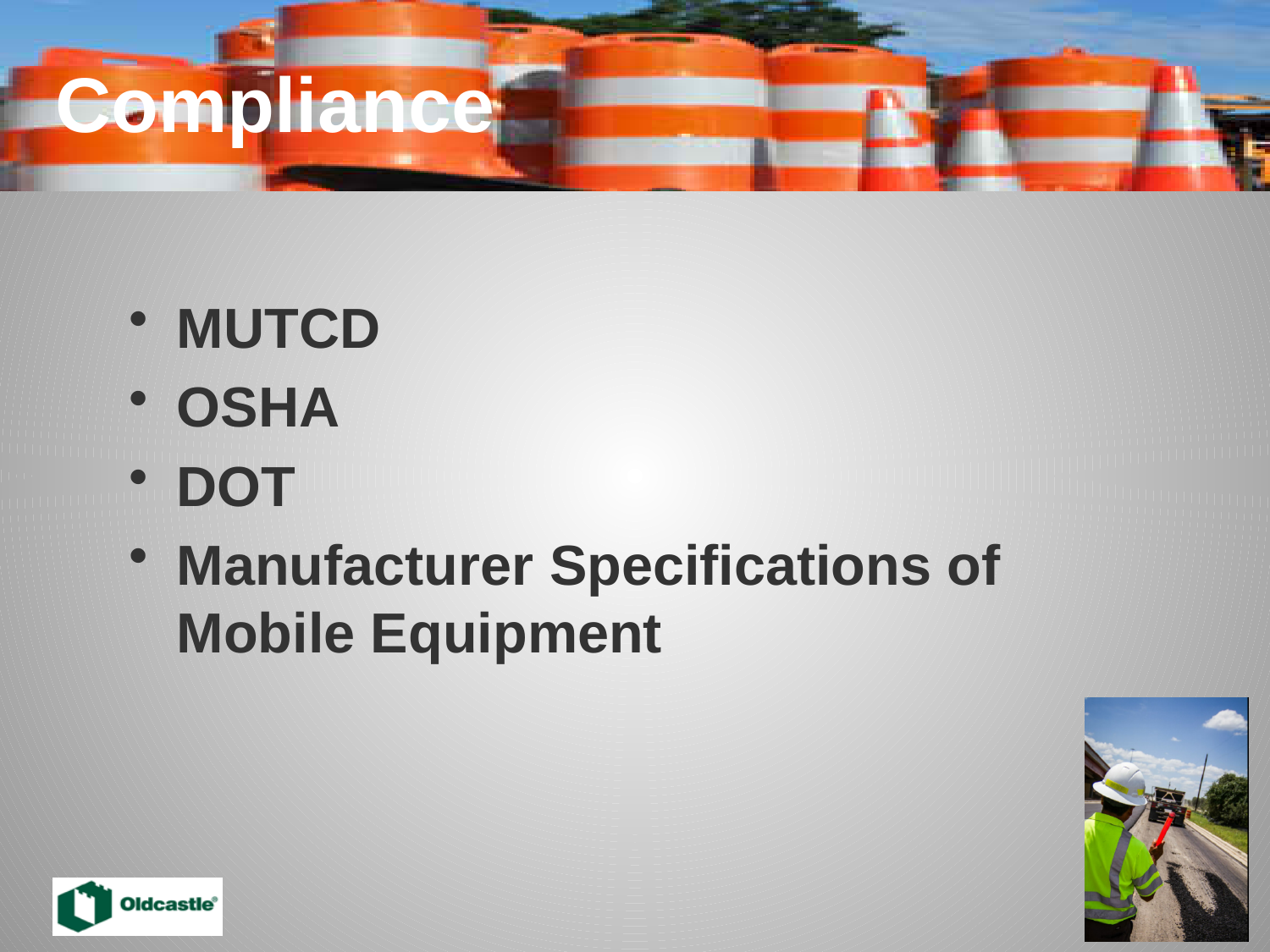

# Compliance
MUTCD
OSHA
DOT
Manufacturer Specifications of Mobile Equipment